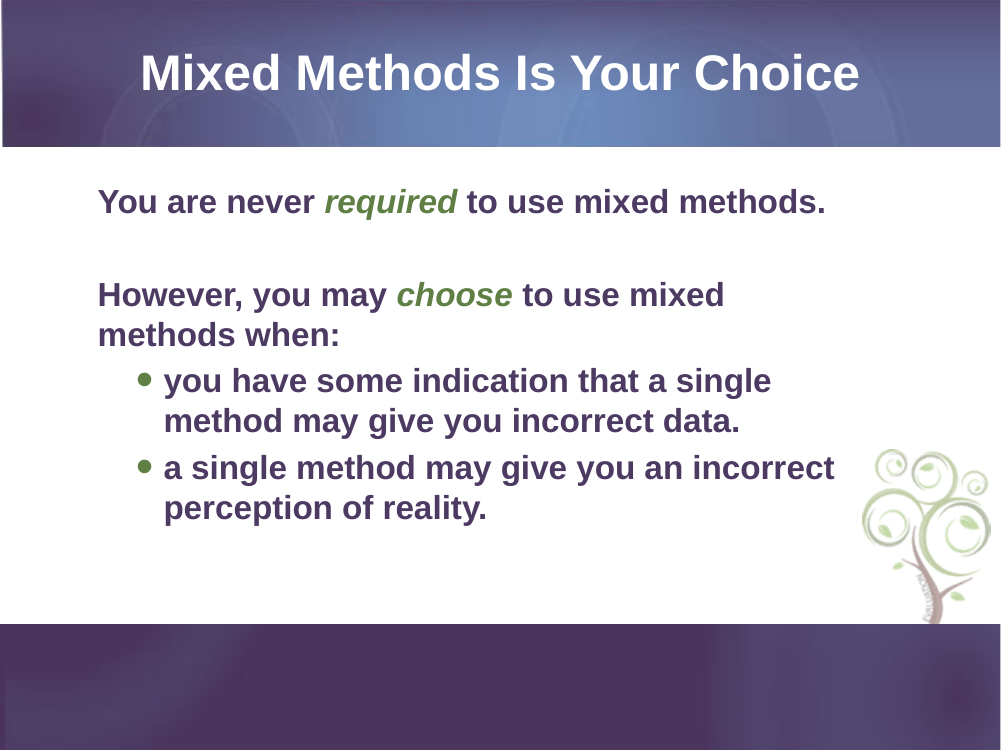

# Mixed Methods Is Your Choice
You are never required to use mixed methods.

However, you may choose to use mixed methods when:
you have some indication that a single method may give you incorrect data.
a single method may give you an incorrect perception of reality.